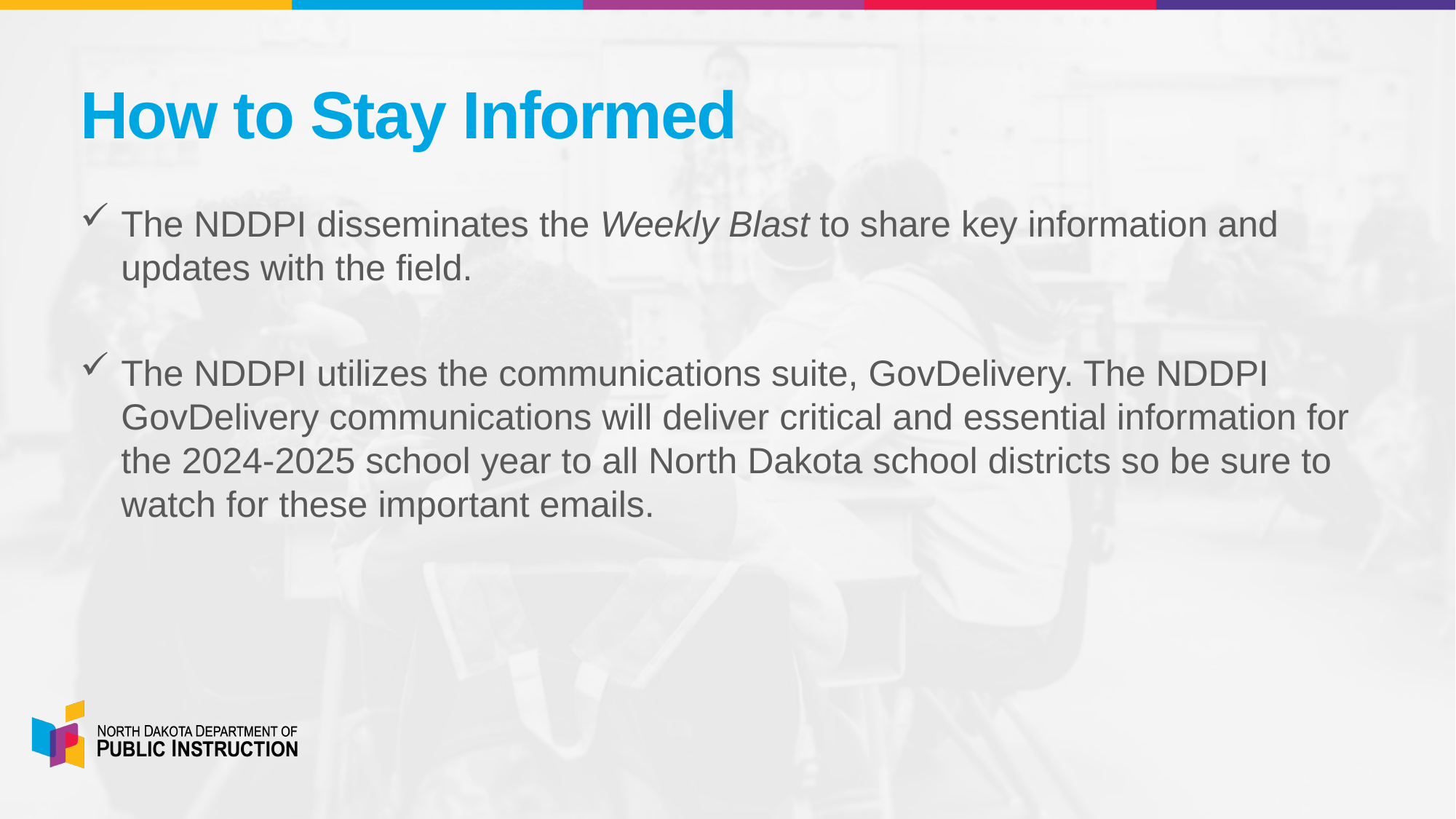

# How to Stay Informed
The NDDPI disseminates the Weekly Blast to share key information and updates with the field.

The NDDPI utilizes the communications suite, GovDelivery. The NDDPI GovDelivery communications will deliver critical and essential information for the 2024-2025 school year to all North Dakota school districts so be sure to watch for these important emails.